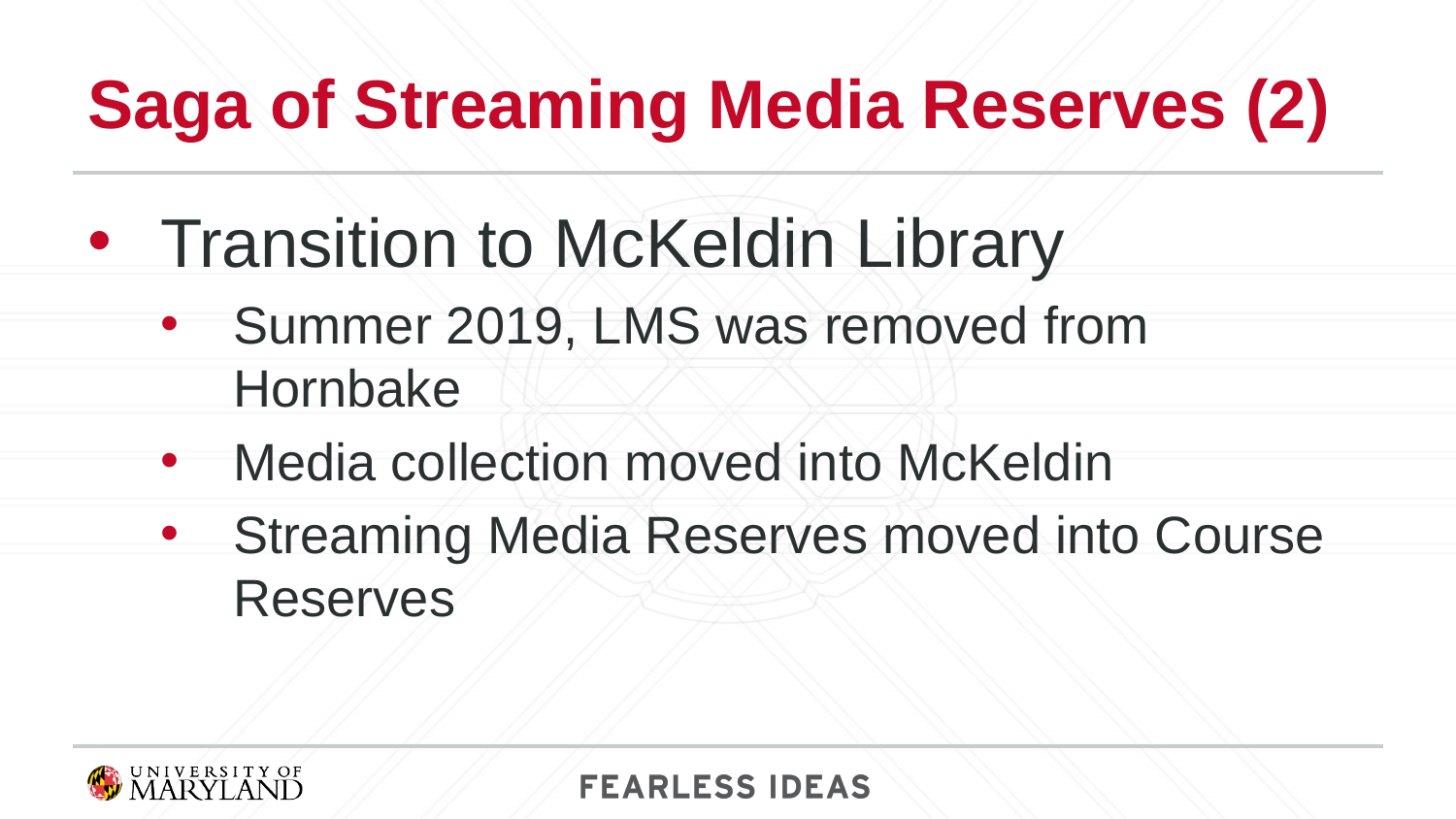

# Saga of Streaming Media Reserves (2)
Transition to McKeldin Library
Summer 2019, LMS was removed from Hornbake
Media collection moved into McKeldin
Streaming Media Reserves moved into Course Reserves